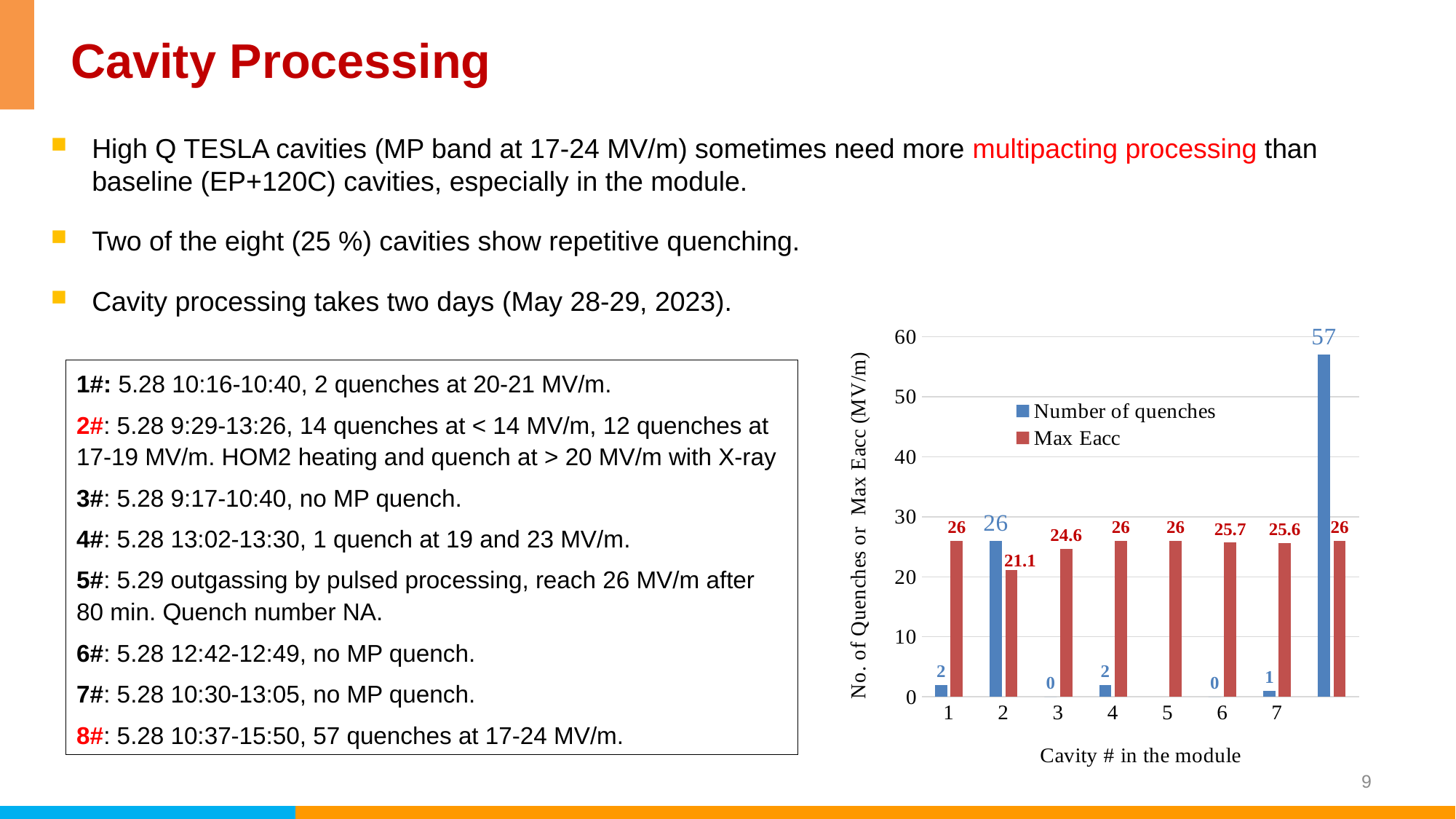

# Cavity Processing
High Q TESLA cavities (MP band at 17-24 MV/m) sometimes need more multipacting processing than baseline (EP+120C) cavities, especially in the module.
Two of the eight (25 %) cavities show repetitive quenching.
Cavity processing takes two days (May 28-29, 2023).

### Chart

| Category |  |  |
|---|---|---|
1#: 5.28 10:16-10:40, 2 quenches at 20-21 MV/m.
2#: 5.28 9:29-13:26, 14 quenches at < 14 MV/m, 12 quenches at 17-19 MV/m. HOM2 heating and quench at > 20 MV/m with X-ray
3#: 5.28 9:17-10:40, no MP quench.
4#: 5.28 13:02-13:30, 1 quench at 19 and 23 MV/m.
5#: 5.29 outgassing by pulsed processing, reach 26 MV/m after 80 min. Quench number NA.
6#: 5.28 12:42-12:49, no MP quench.
7#: 5.28 10:30-13:05, no MP quench.
8#: 5.28 10:37-15:50, 57 quenches at 17-24 MV/m.
9